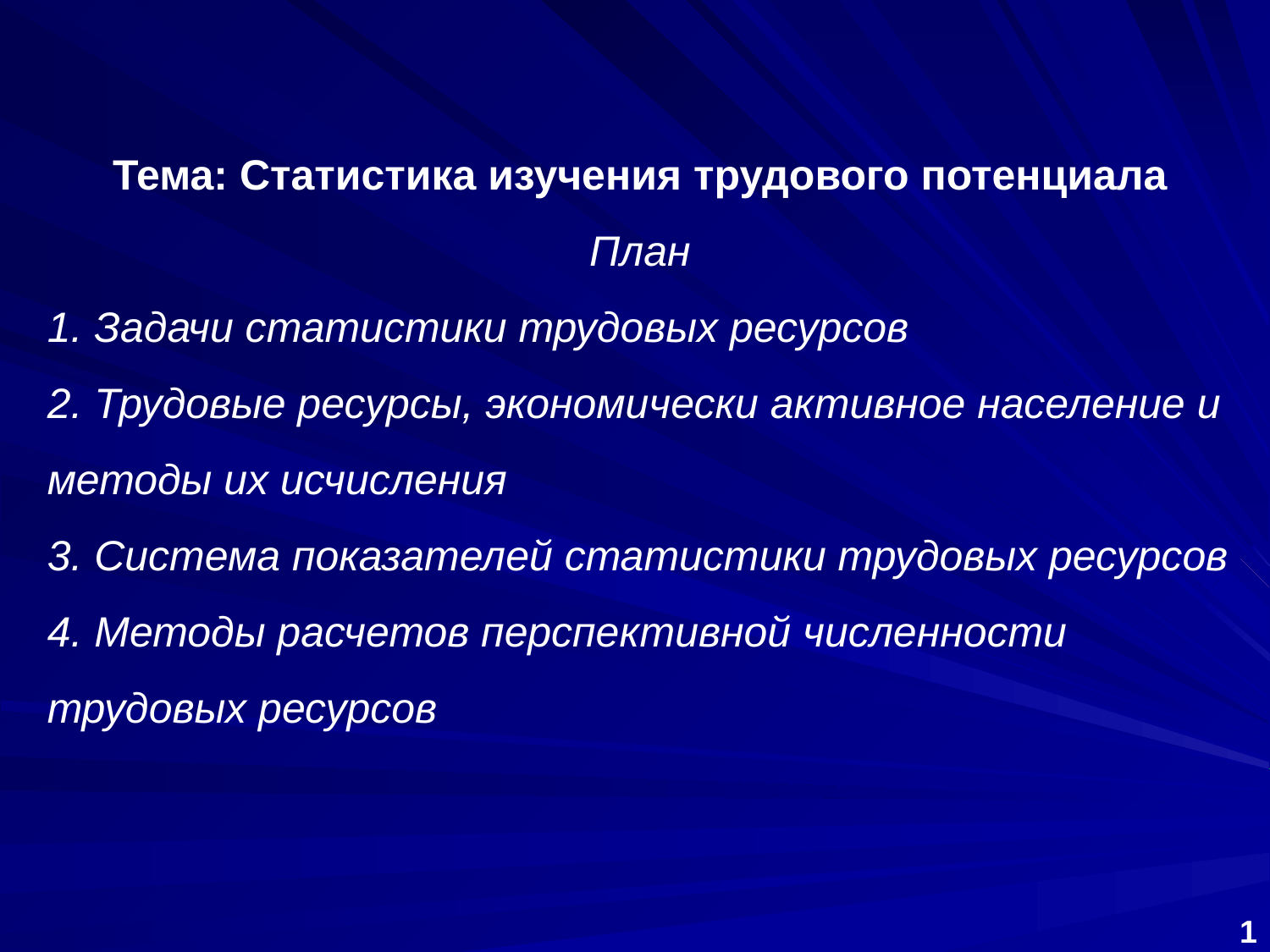

Тема: Статистика изучения трудового потенциала
План
1. Задачи статистики трудовых ресурсов
2. Трудовые ресурсы, экономически активное население и методы их исчисления
3. Система показателей статистики трудовых ресурсов
4. Методы расчетов перспективной численности трудовых ресурсов
1